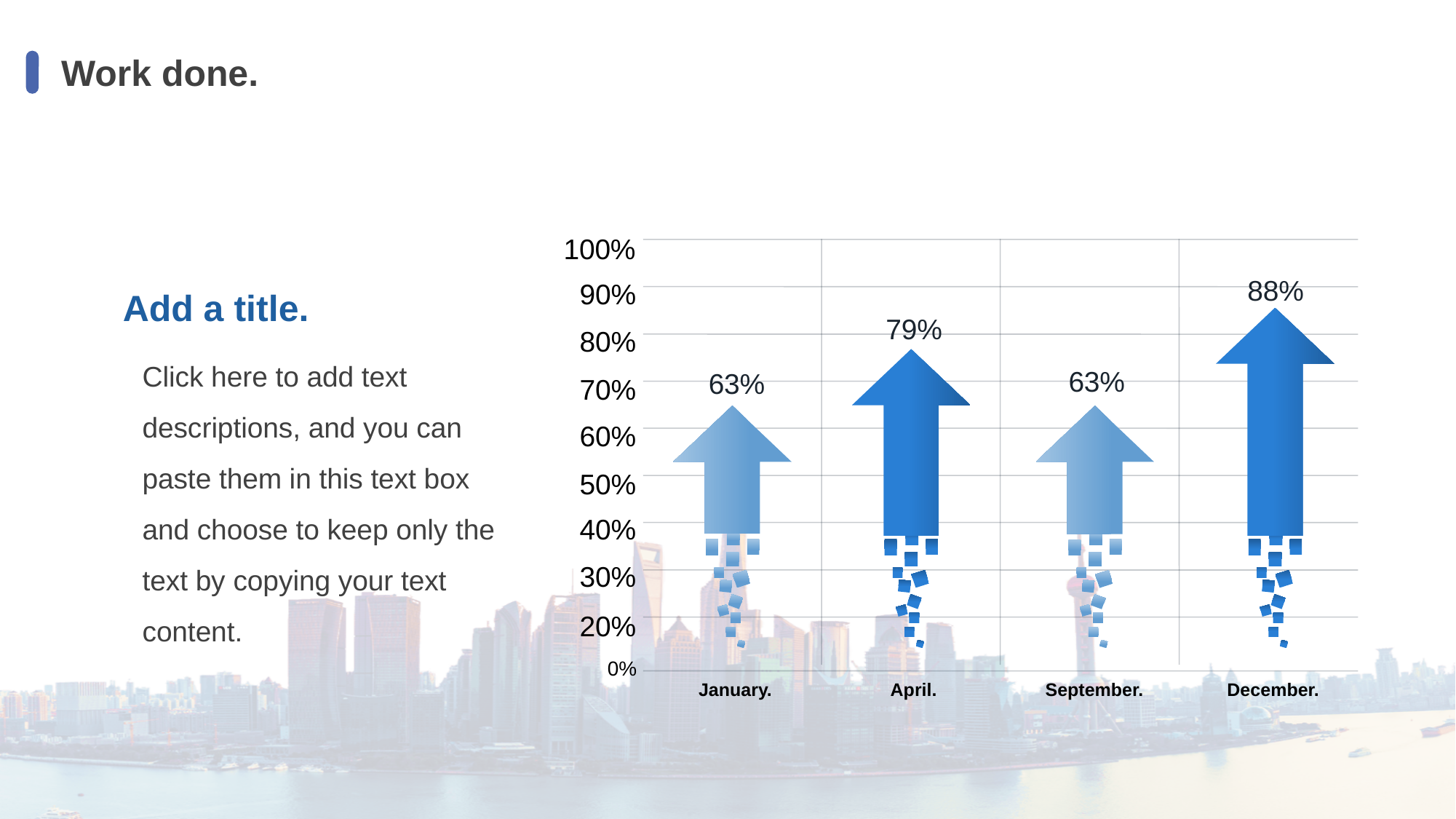

Work done.
100%

88%
90%
Add a title.
Click here to add text descriptions, and you can paste them in this text box and choose to keep only the text by copying your text content.

79%

80%

63%
63%
70%

60%

50%

40%

30%

20%

0%

January.
April.
September.
December.